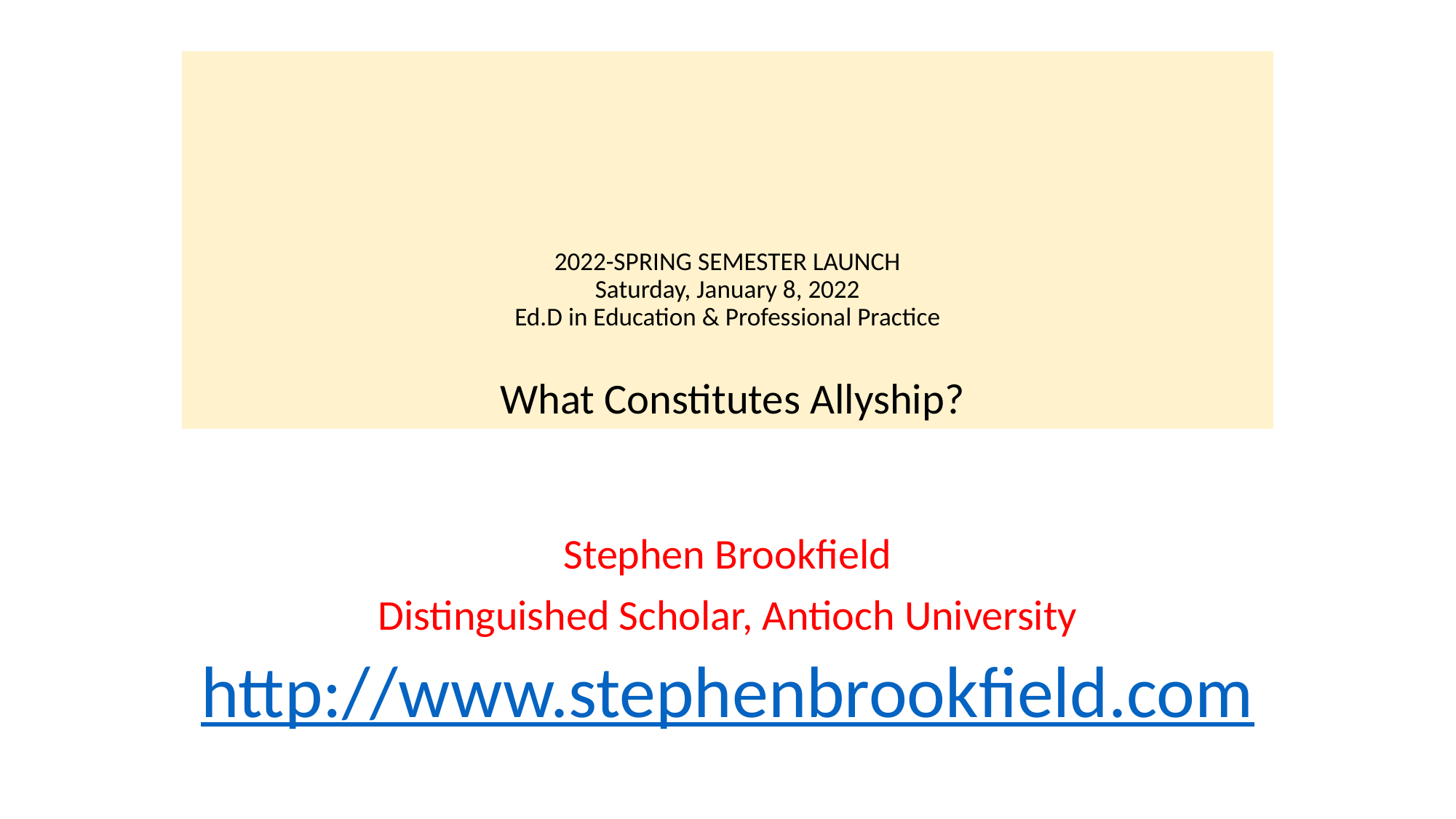

# 2022-SPRING SEMESTER LAUNCH Saturday, January 8, 2022 Ed.D in Education & Professional Practice What Constitutes Allyship?
Stephen Brookfield
Distinguished Scholar, Antioch University
http://www.stephenbrookfield.com